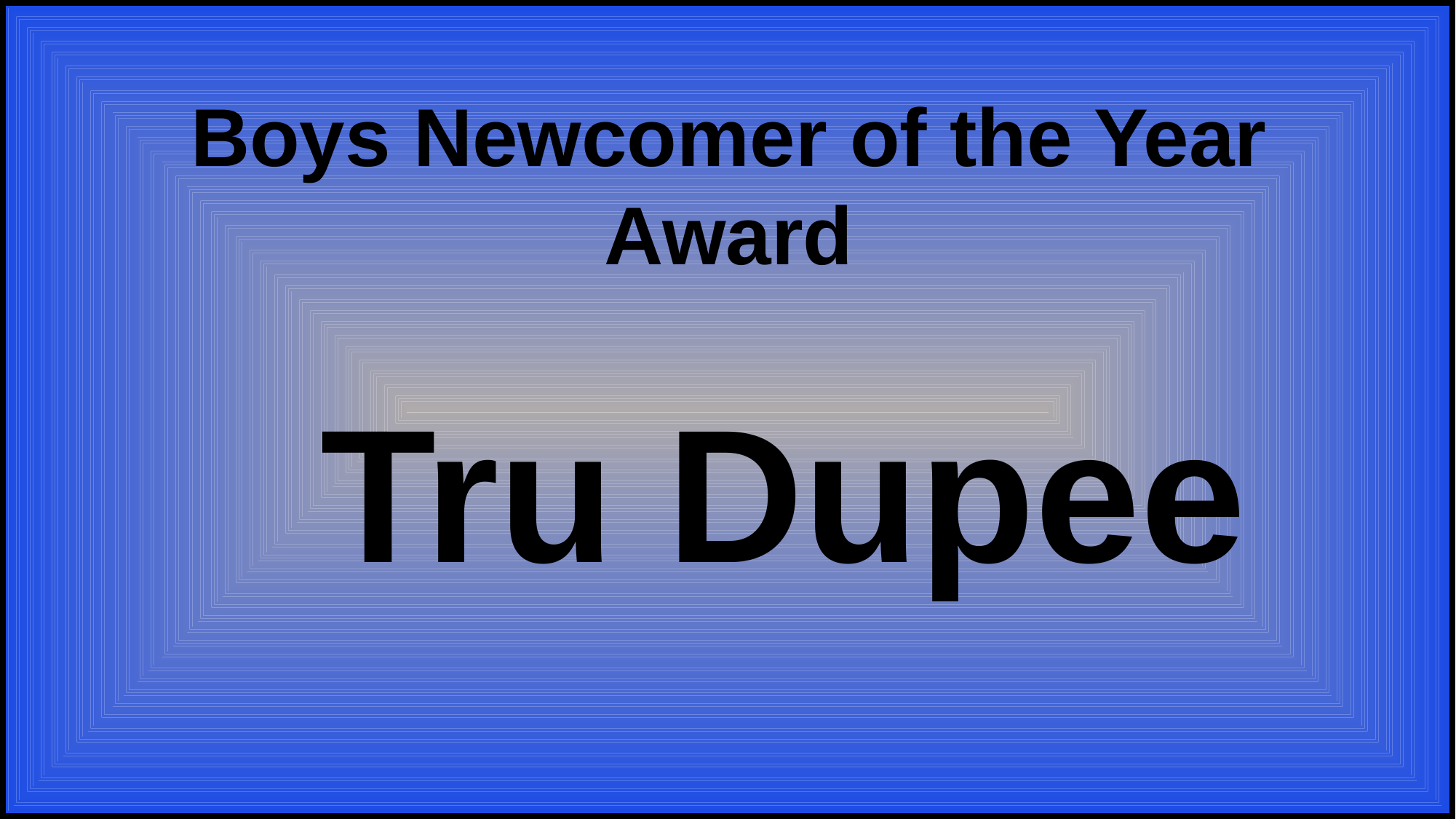

Boys Newcomer of the Year Award
Tru Dupee